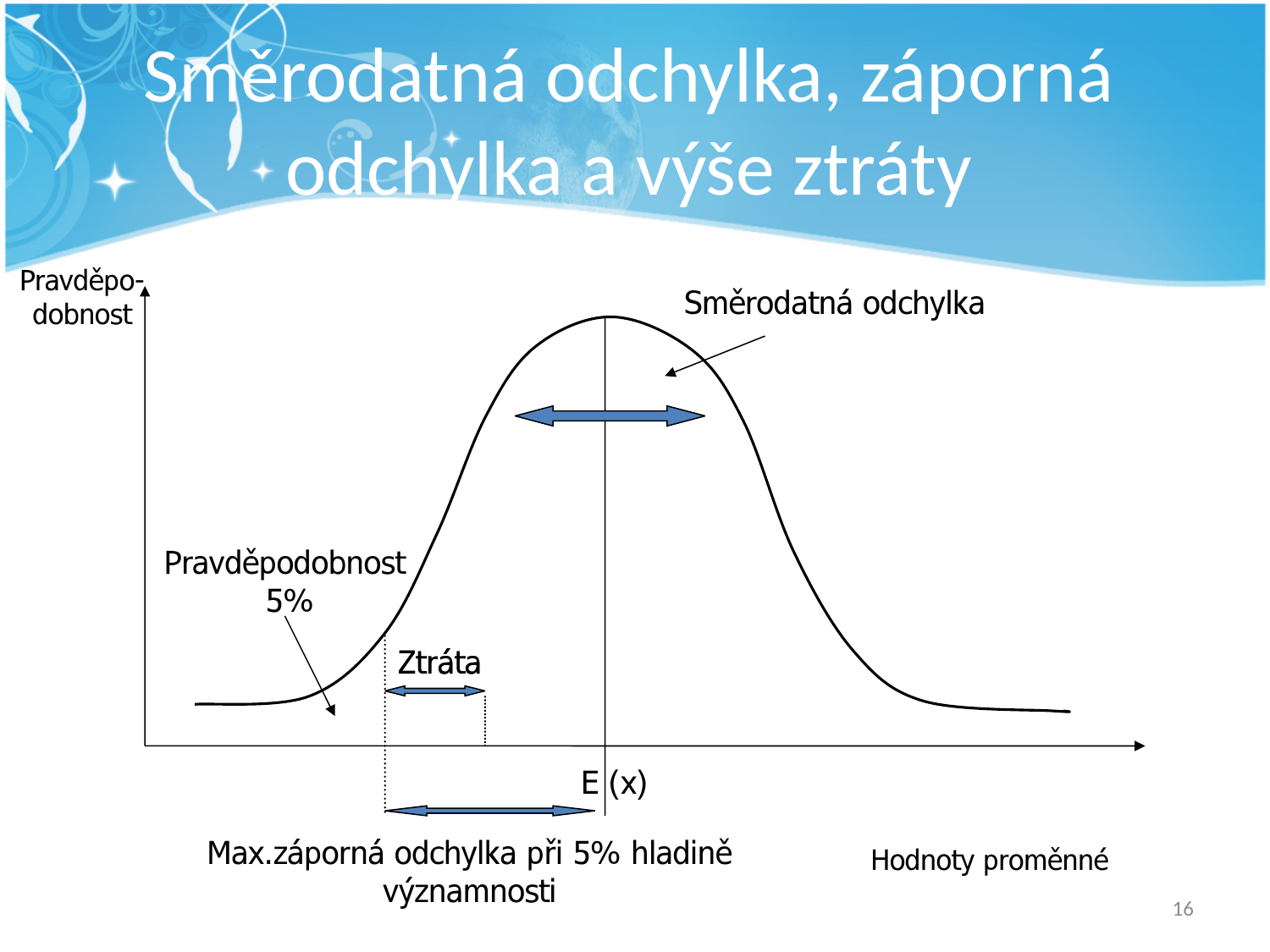

# Směrodatná odchylka, záporná odchylka a výše ztráty
Pravděpo-dobnost
Směrodatná odchylka

Pravděpodobnost
 5%

Ztráta
Ztráta

E (x)

Max.záporná odchylka při 5% hladině významnosti
Hodnoty proměnné
16